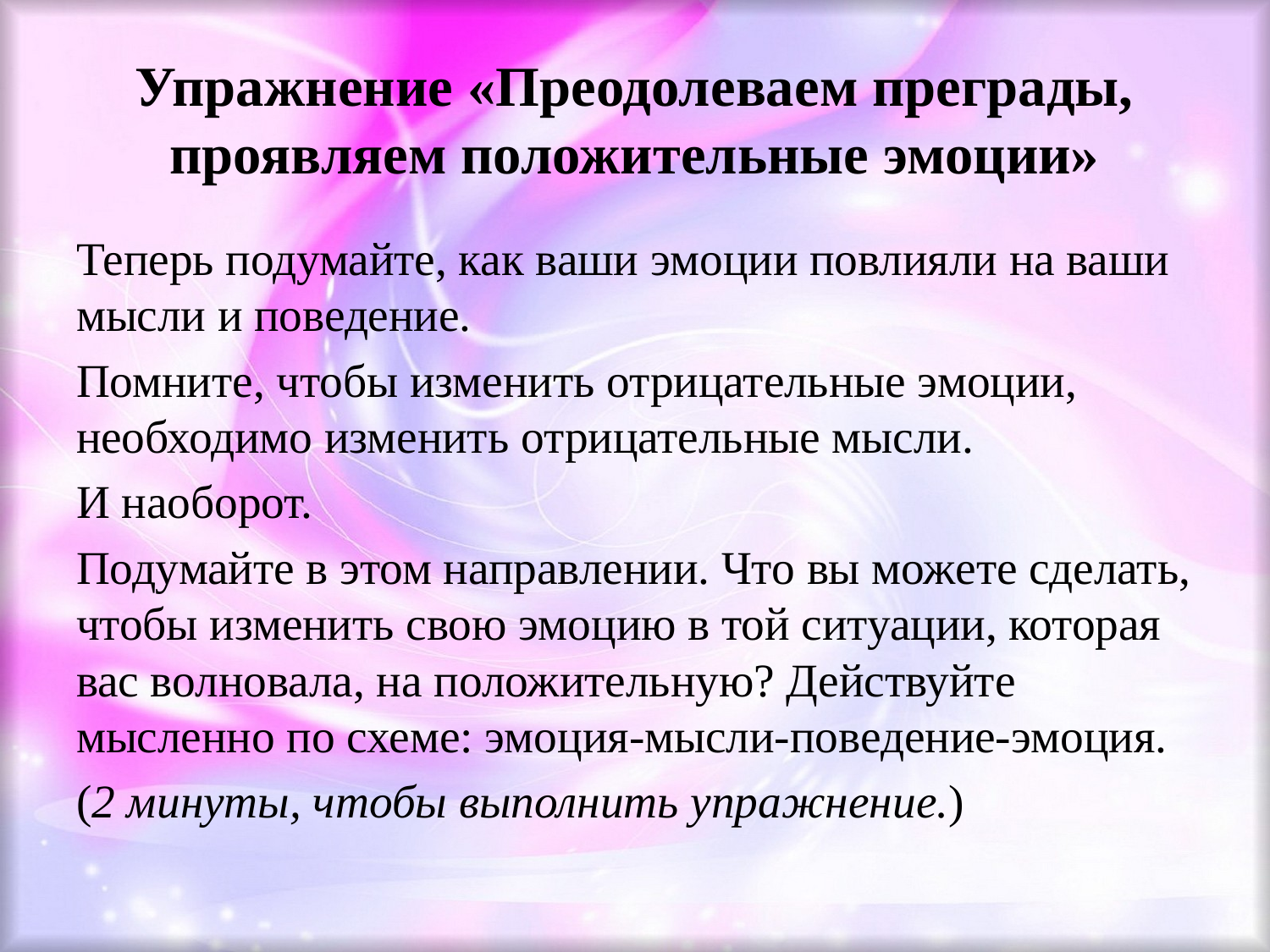

# Упражнение «Преодолеваем преграды, проявляем положительные эмоции»
Теперь подумайте, как ваши эмоции повлияли на ваши мысли и поведение.
Помните, чтобы изменить отрицательные эмоции, необходимо изменить отрицательные мысли.
И наоборот.
Подумайте в этом направлении. Что вы можете сделать, чтобы изменить свою эмоцию в той ситуации, которая вас волновала, на положительную? Действуйте мысленно по схеме: эмоция-мысли-поведение-эмоция.
(2 минуты, чтобы выполнить упражнение.)